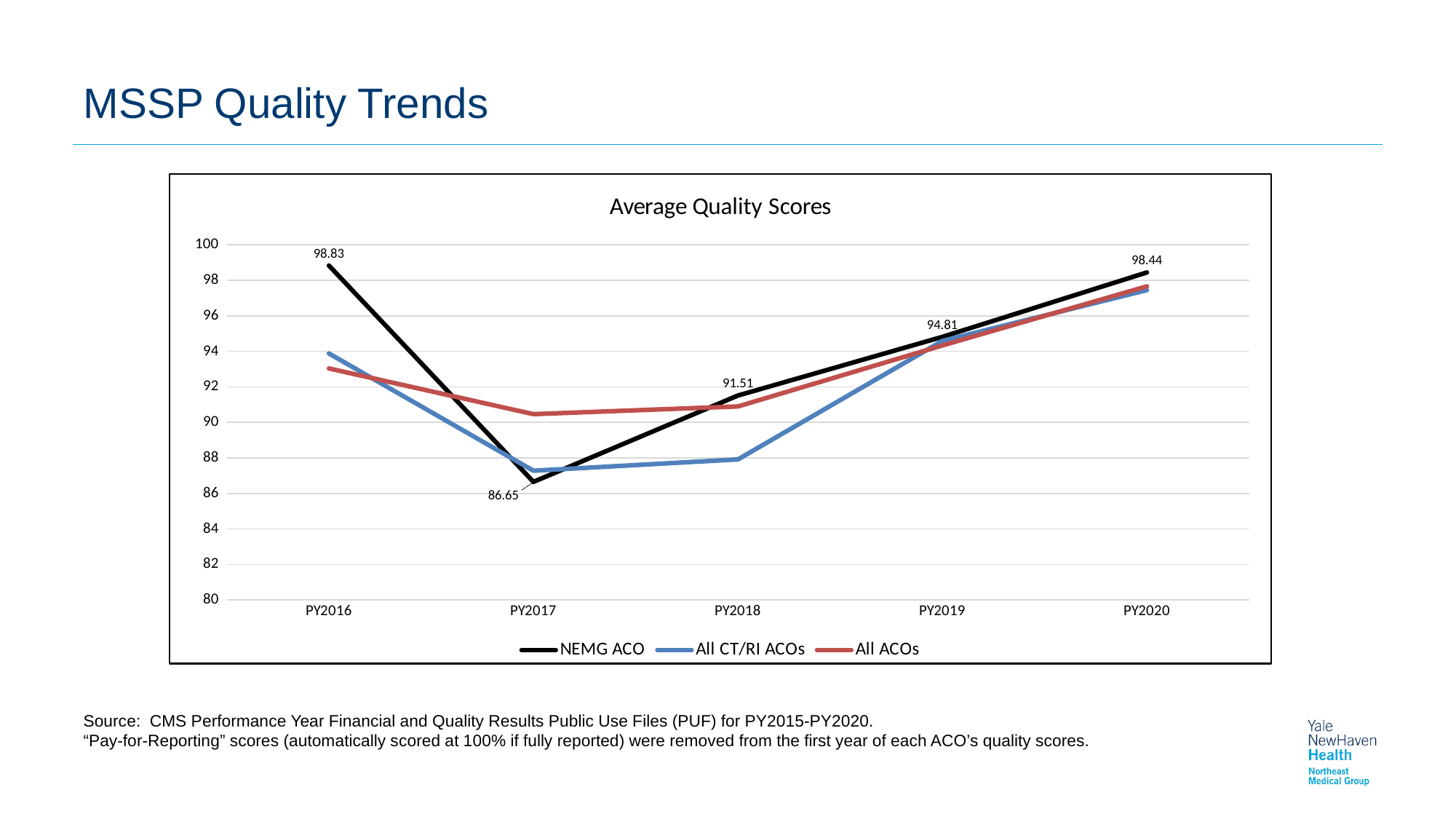

# MSSP Quality Trends

### Chart: Average Quality Scores

| Category | NEMG ACO | All CT/RI ACOs | All ACOs |
|---|---|---|---|
|  PY2016  | 98.83 | 93.88 | 93.0344879518072 |
|  PY2017  | 86.65 | 87.2790909090909 | 90.46289893617028 |
|  PY2018  | 91.51 | 87.91636363636366 | 90.8962763466042 |
|  PY2019  | 94.81 | 94.58538461538463 | 94.3313226452901 |
|  PY2020  | 98.44 | 97.44666666666667 | 97.65858947368437 |
Source:  CMS Performance Year Financial and Quality Results Public Use Files (PUF) for PY2015-PY2020.
“Pay-for-Reporting” scores (automatically scored at 100% if fully reported) were removed from the first year of each ACO’s quality scores.